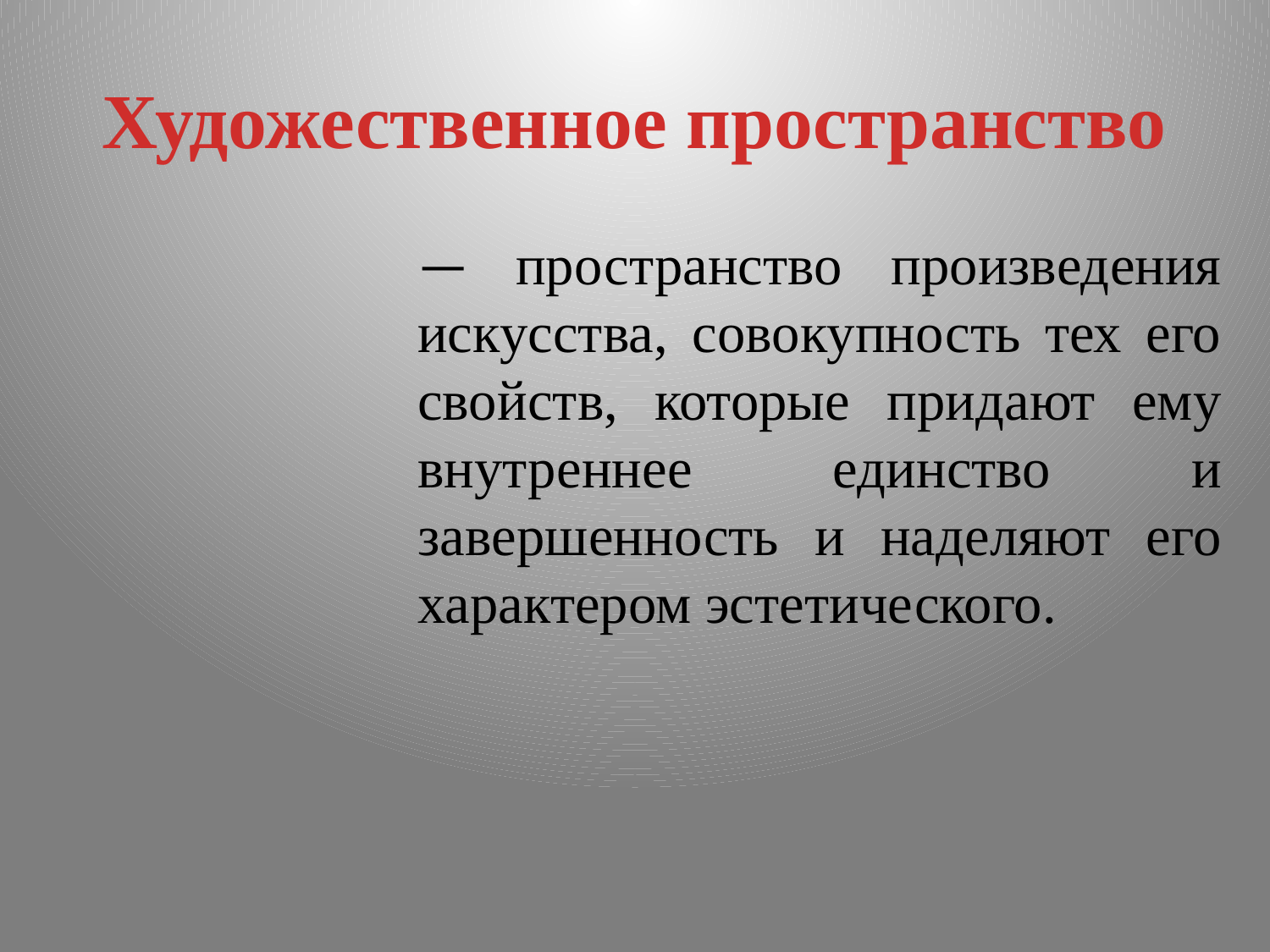

# Художественное пространство
— пространство произведения искусства, совокупность тех его свойств, которые придают ему внутреннее единство и завершенность и наделяют его характером эстетического.